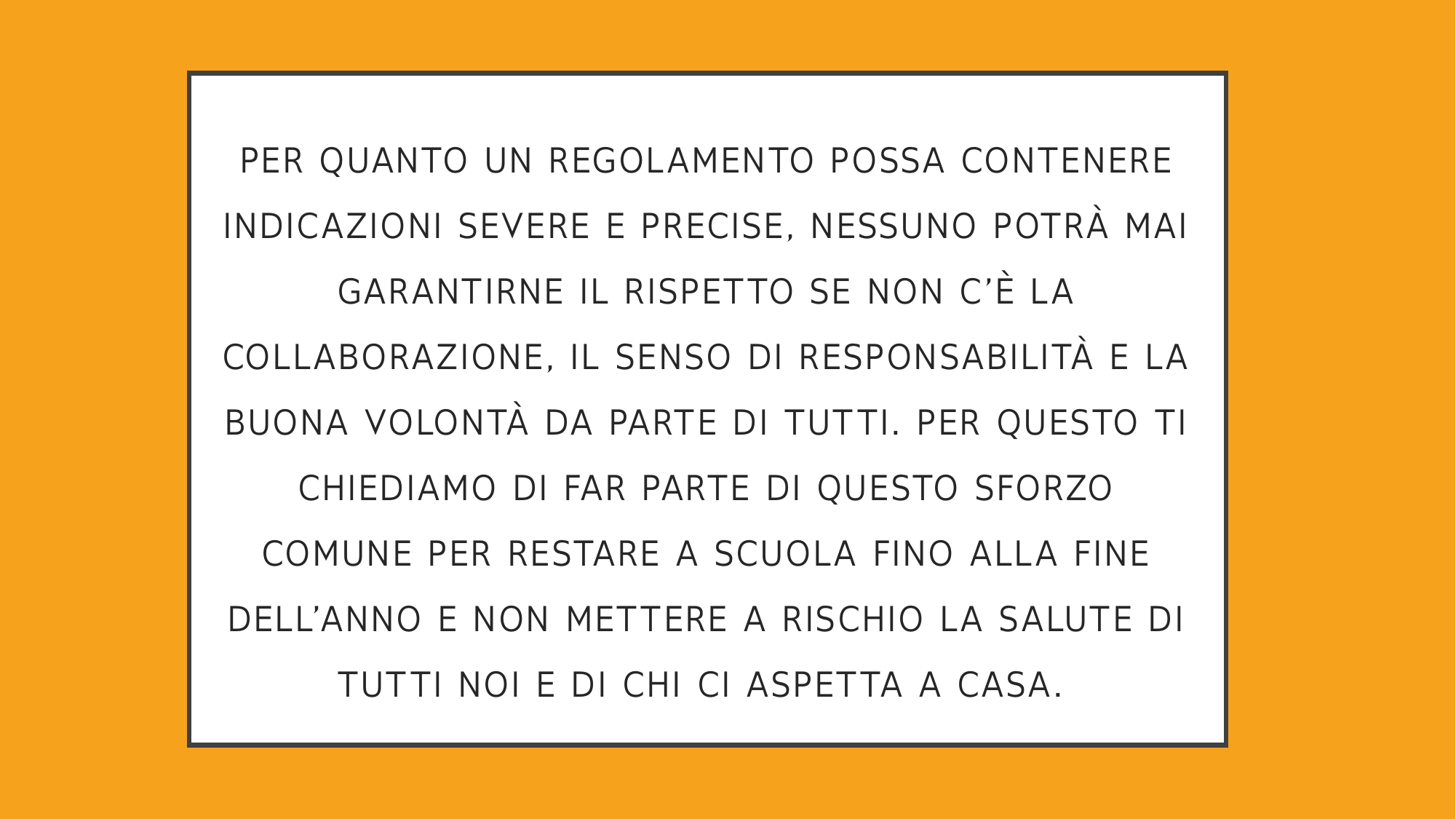

# Per quanto un regolamento possa contenere indicazioni severe e precise, nessuno potrà mai garantirne il rispetto se non c’è la collaborazione, il senso di responsabilità e la buona volontà da parte di tutti. Per questo ti chiediamo di far parte di questo sforzo comune per restare a scuola fino alla fine dell’anno e non mettere a rischio la salute di tutti noi e di chi ci aspetta a casa.